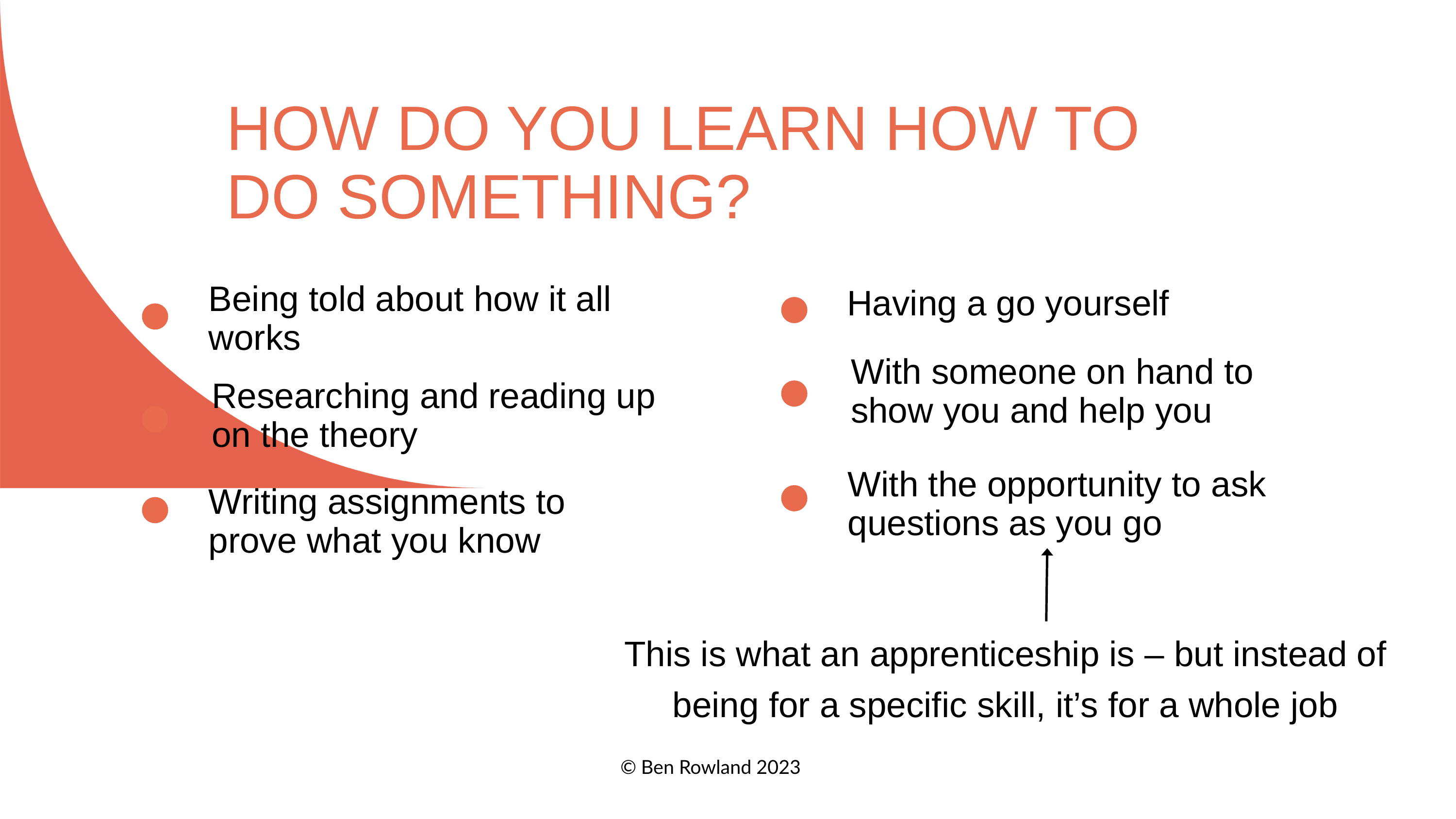

HOW DO YOU LEARN HOW TO DO SOMETHING?
Being told about how it all works

Having a go yourself

With someone on hand to show you and help you

With the opportunity to ask questions as you go

Researching and reading up on the theory

Writing assignments to prove what you know

This is what an apprenticeship is – but instead of being for a specific skill, it’s for a whole job
© Ben Rowland 2023